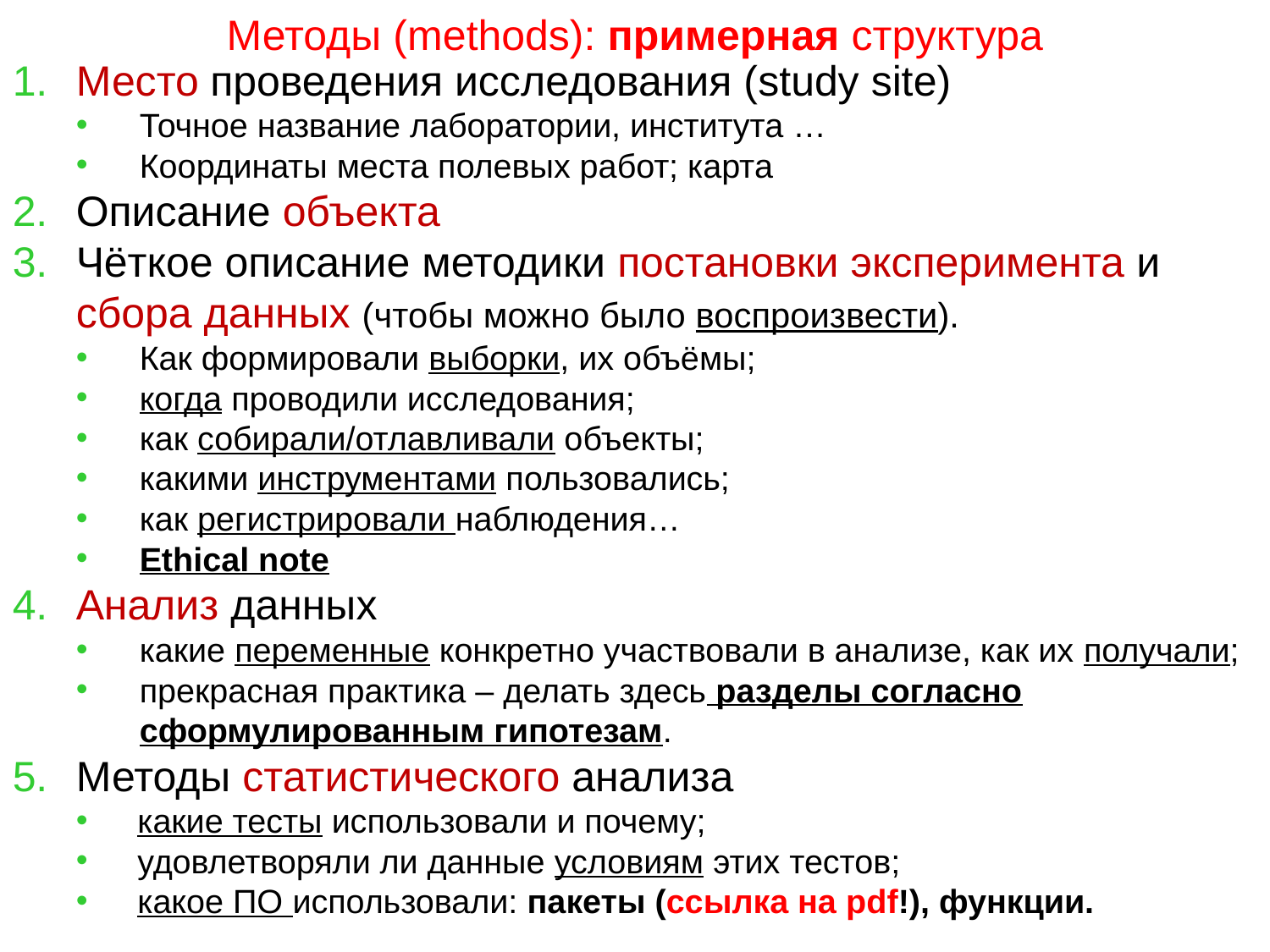

Методы (methods): примерная структура
Место проведения исследования (study site)
Точное название лаборатории, института …
Координаты места полевых работ; карта
Описание объекта
Чёткое описание методики постановки эксперимента и сбора данных (чтобы можно было воспроизвести).
Как формировали выборки, их объёмы;
когда проводили исследования;
как собирали/отлавливали объекты;
какими инструментами пользовались;
как регистрировали наблюдения…
Ethical note
Анализ данных
какие переменные конкретно участвовали в анализе, как их получали;
прекрасная практика – делать здесь разделы согласно сформулированным гипотезам.
Методы статистического анализа
какие тесты использовали и почему;
удовлетворяли ли данные условиям этих тестов;
какое ПО использовали: пакеты (ссылка на pdf!), функции.